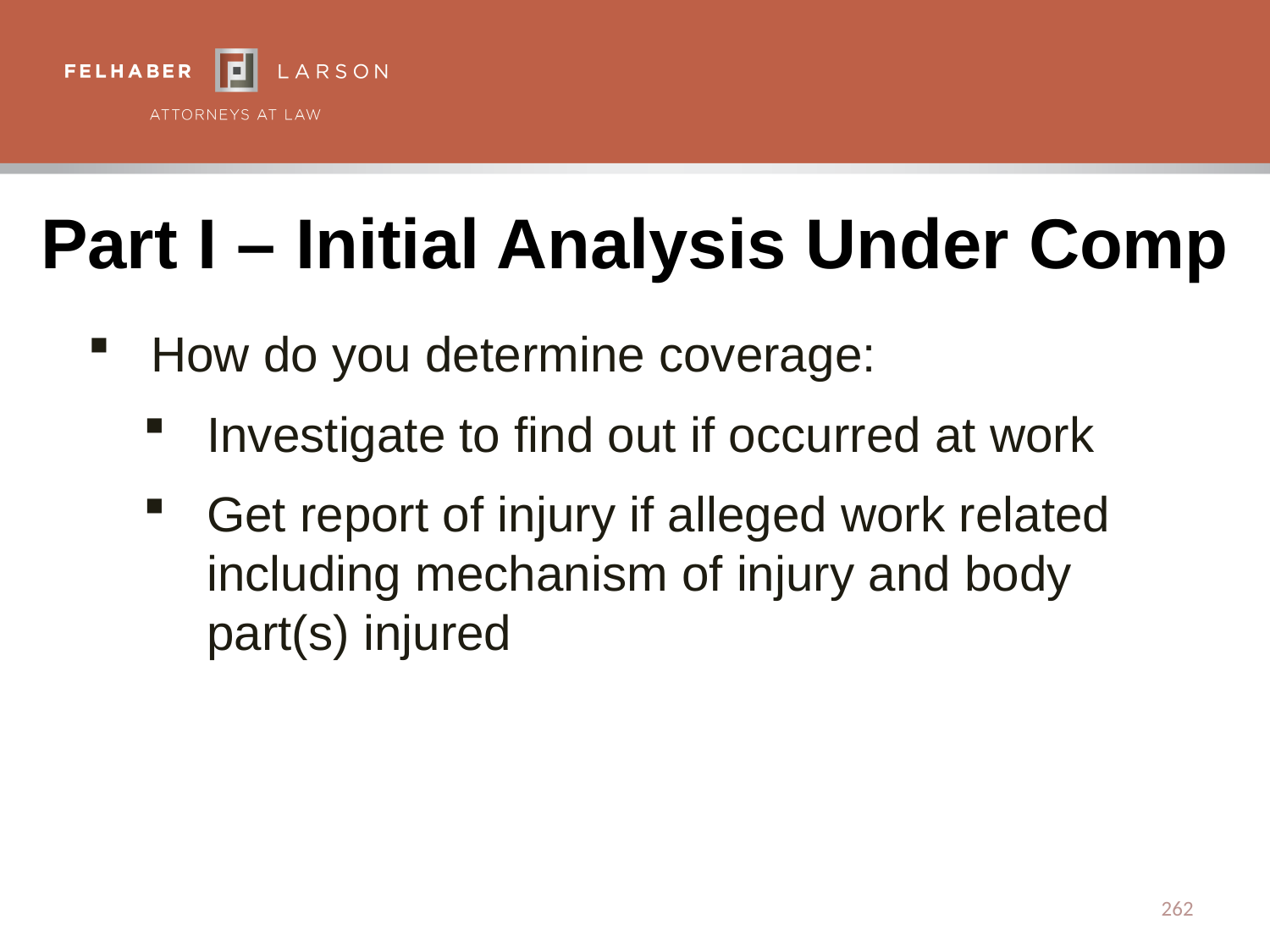

# Part I – Initial Analysis Under Comp
How do you determine coverage:
Investigate to find out if occurred at work
Get report of injury if alleged work related including mechanism of injury and body part(s) injured

262